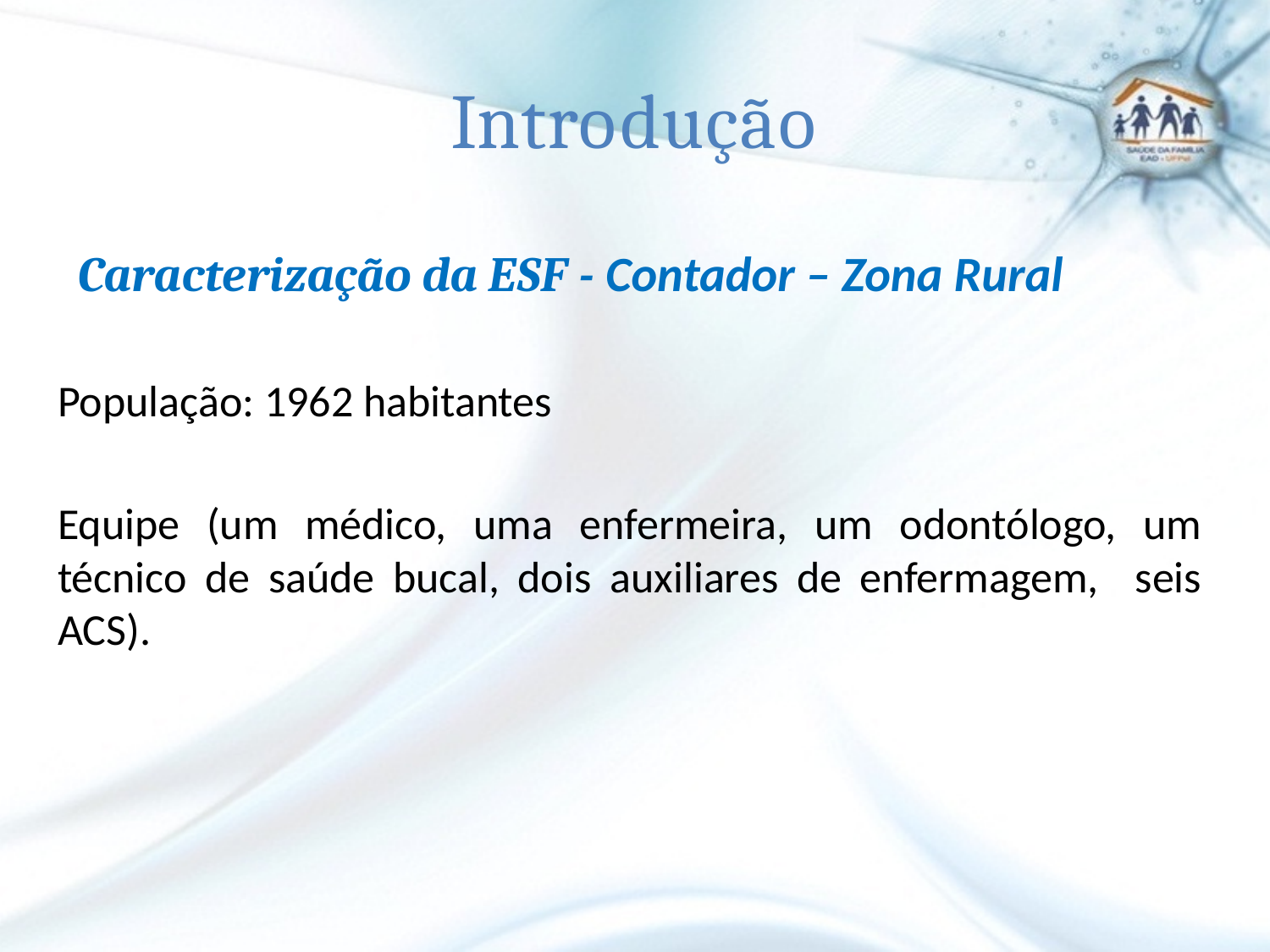

# Introdução
Caracterização da ESF - Contador – Zona Rural
População: 1962 habitantes

Equipe (um médico, uma enfermeira, um odontólogo, um técnico de saúde bucal, dois auxiliares de enfermagem,  seis ACS).